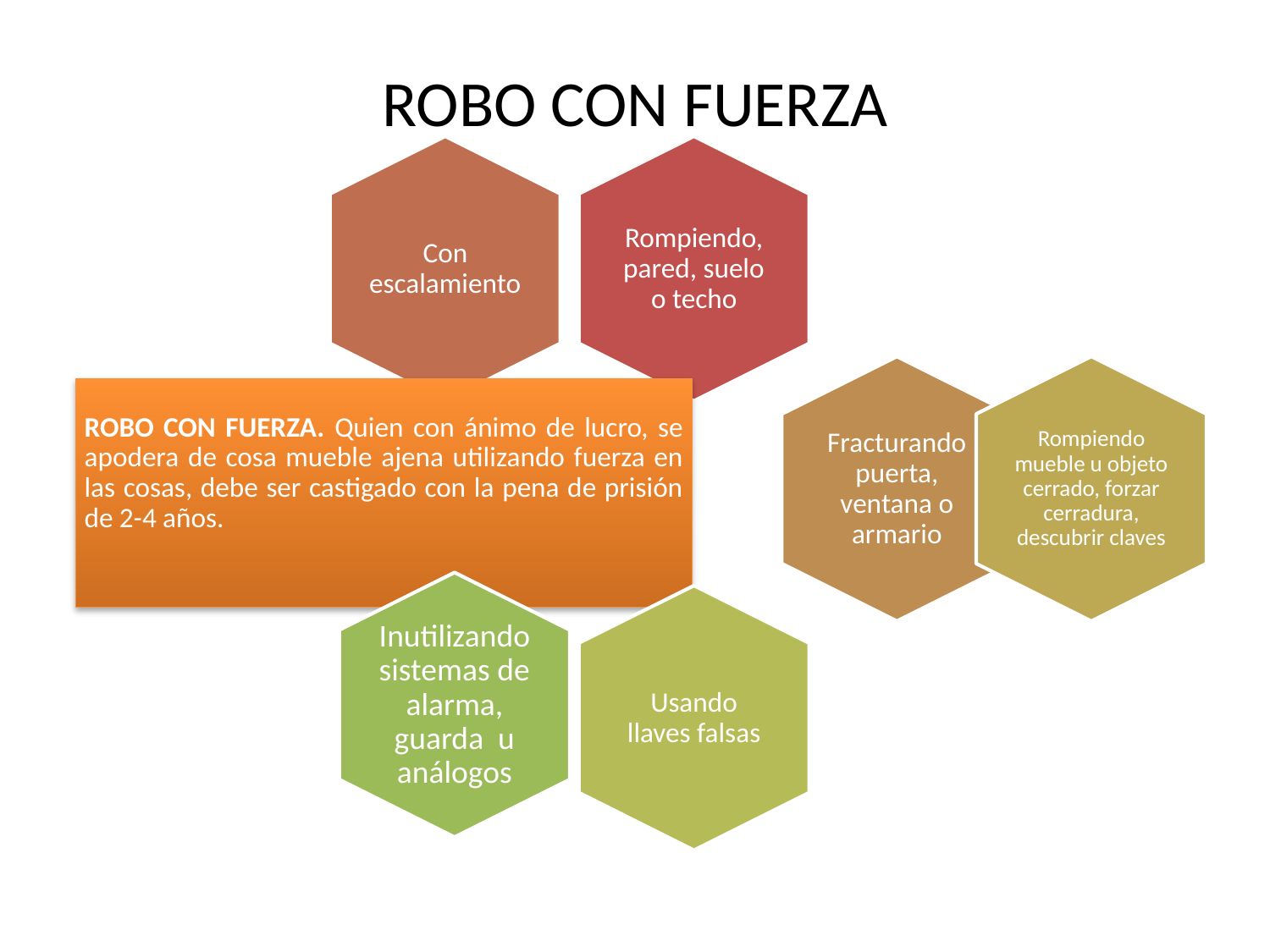

# ROBO CON FUERZA
Rompiendo, pared, suelo o techo
Con escalamiento
Fracturando puerta, ventana o armario
ROBO CON FUERZA. Quien con ánimo de lucro, se apodera de cosa mueble ajena utilizando fuerza en las cosas, debe ser castigado con la pena de prisión de 2-4 años.

Rompiendo mueble u objeto cerrado, forzar cerradura, descubrir claves
Usando llaves falsas

Inutilizando sistemas de alarma, guarda  u análogos